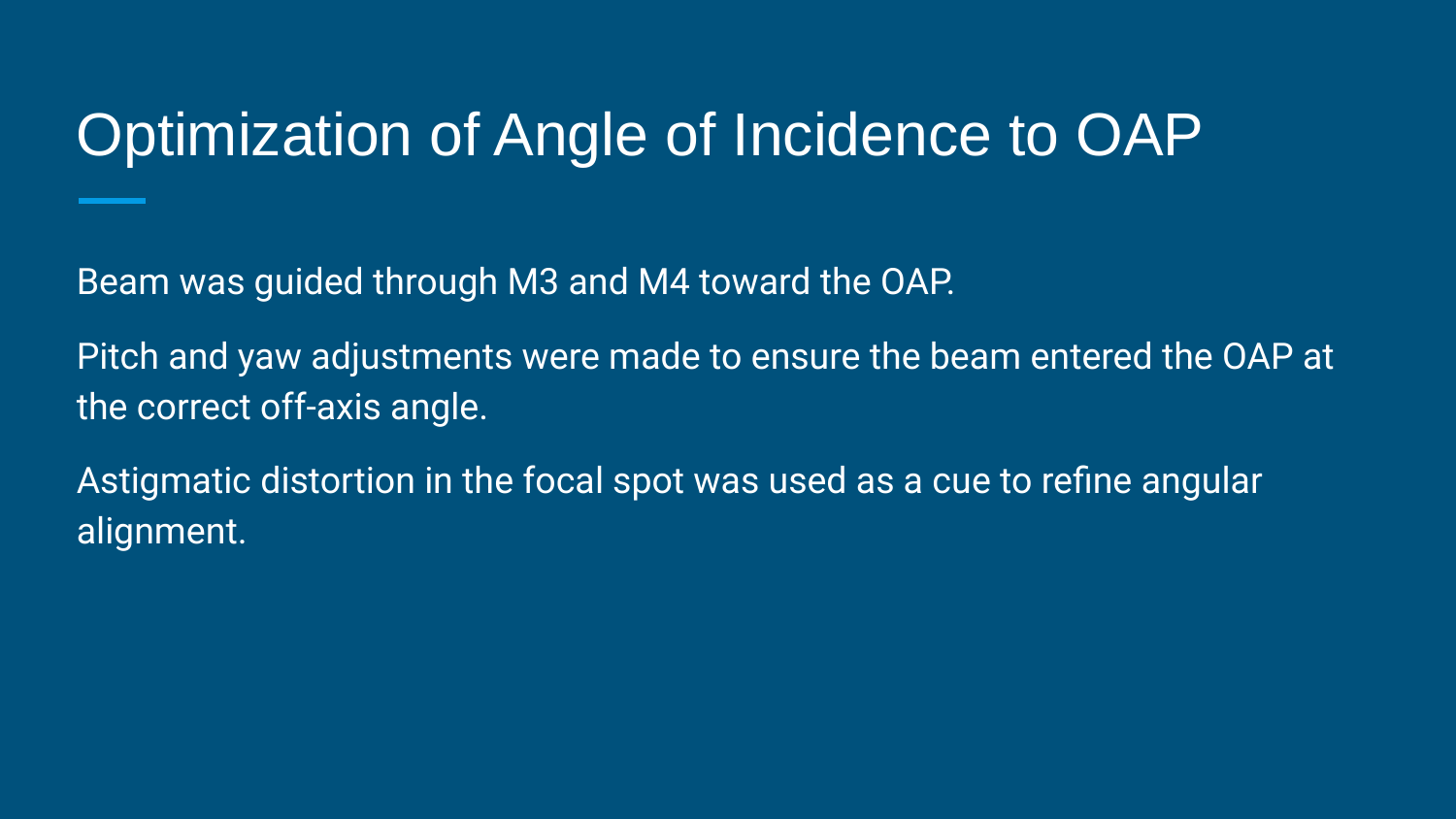

# Optimization of Angle of Incidence to OAP
Beam was guided through M3 and M4 toward the OAP.
Pitch and yaw adjustments were made to ensure the beam entered the OAP at the correct off-axis angle.
Astigmatic distortion in the focal spot was used as a cue to refine angular alignment.